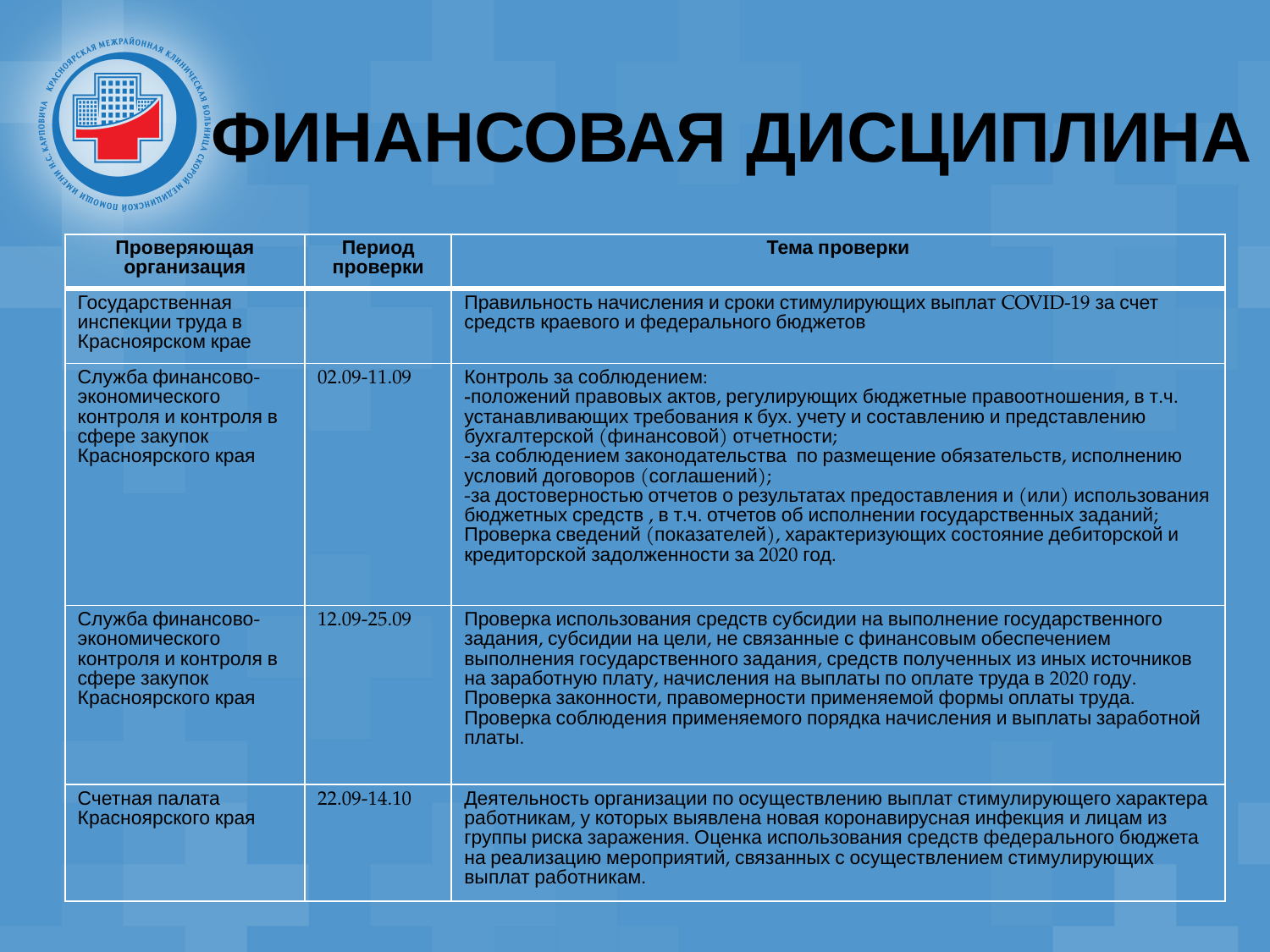

# ФИНАНСОВАЯ ДИСЦИПЛИНА
| Проверяющая организация | Период проверки | Тема проверки |
| --- | --- | --- |
| Государственная инспекции труда в Красноярском крае |  | Правильность начисления и сроки стимулирующих выплат COVID-19 за счет средств краевого и федерального бюджетов |
| Служба финансово-экономического контроля и контроля в сфере закупок Красноярского края | 02.09-11.09 | Контроль за соблюдением: положений правовых актов, регулирующих бюджетные правоотношения, в т.ч. устанавливающих требования к бух. учету и составлению и представлению бухгалтерской (финансовой) отчетности; -за соблюдением законодательства по размещение обязательств, исполнению условий договоров (соглашений); -за достоверностью отчетов о результатах предоставления и (или) использования бюджетных средств , в т.ч. отчетов об исполнении государственных заданий; Проверка сведений (показателей), характеризующих состояние дебиторской и кредиторской задолженности за 2020 год. |
| Служба финансово-экономического контроля и контроля в сфере закупок Красноярского края | 12.09-25.09 | Проверка использования средств субсидии на выполнение государственного задания, субсидии на цели, не связанные с финансовым обеспечением выполнения государственного задания, средств полученных из иных источников на заработную плату, начисления на выплаты по оплате труда в 2020 году. Проверка законности, правомерности применяемой формы оплаты труда. Проверка соблюдения применяемого порядка начисления и выплаты заработной платы. |
| Счетная палата Красноярского края | 22.09-14.10 | Деятельность организации по осуществлению выплат стимулирующего характера работникам, у которых выявлена новая коронавирусная инфекция и лицам из группы риска заражения. Оценка использования средств федерального бюджета на реализацию мероприятий, связанных с осуществлением стимулирующих выплат работникам. |